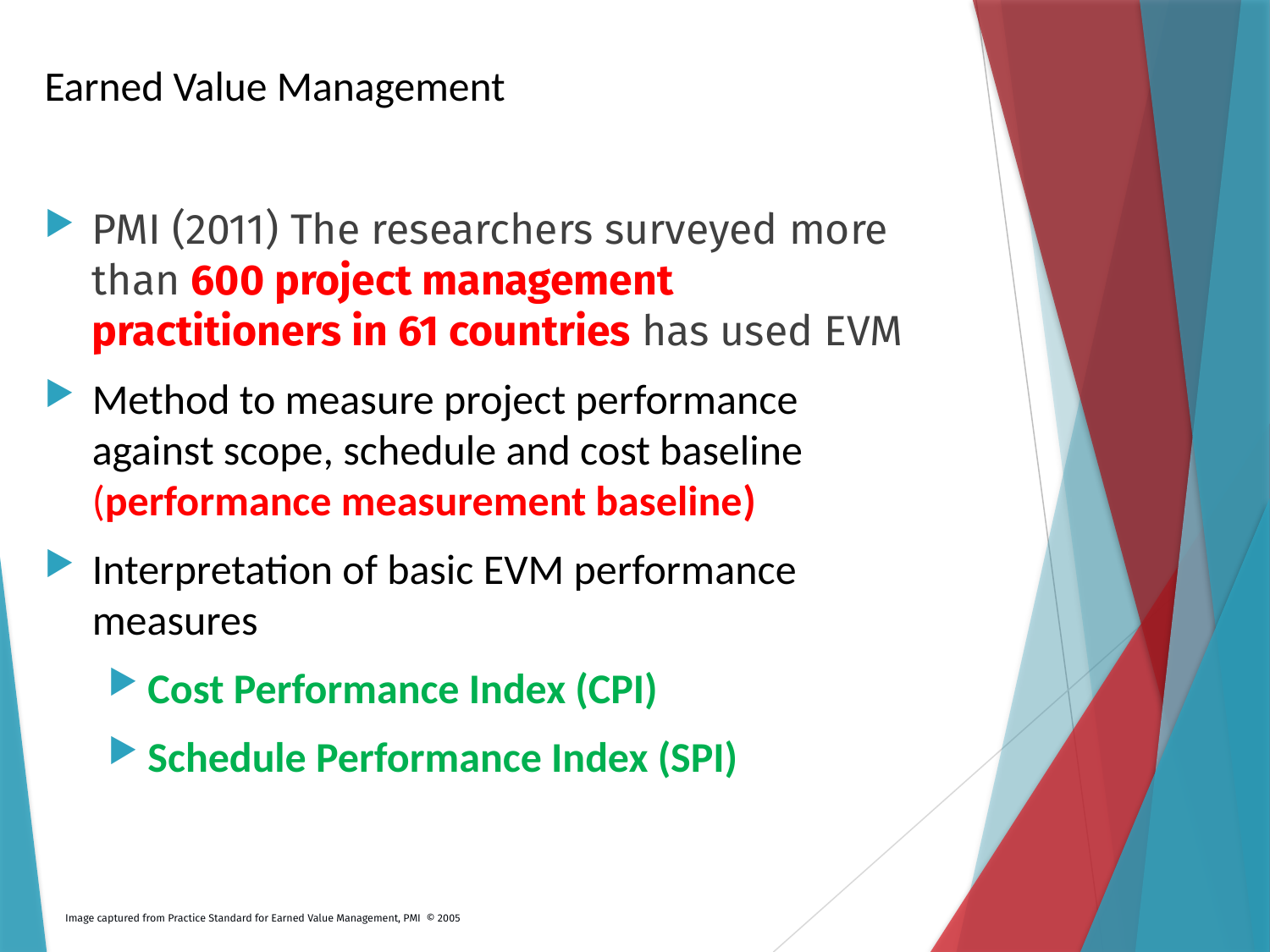

# Earned Value Management
PMI (2011) The researchers surveyed more than 600 project management practitioners in 61 countries has used EVM
Method to measure project performance against scope, schedule and cost baseline (performance measurement baseline)
Interpretation of basic EVM performance measures
Cost Performance Index (CPI)
Schedule Performance Index (SPI)

Image captured from Practice Standard for Earned Value Management, PMI  © 2005